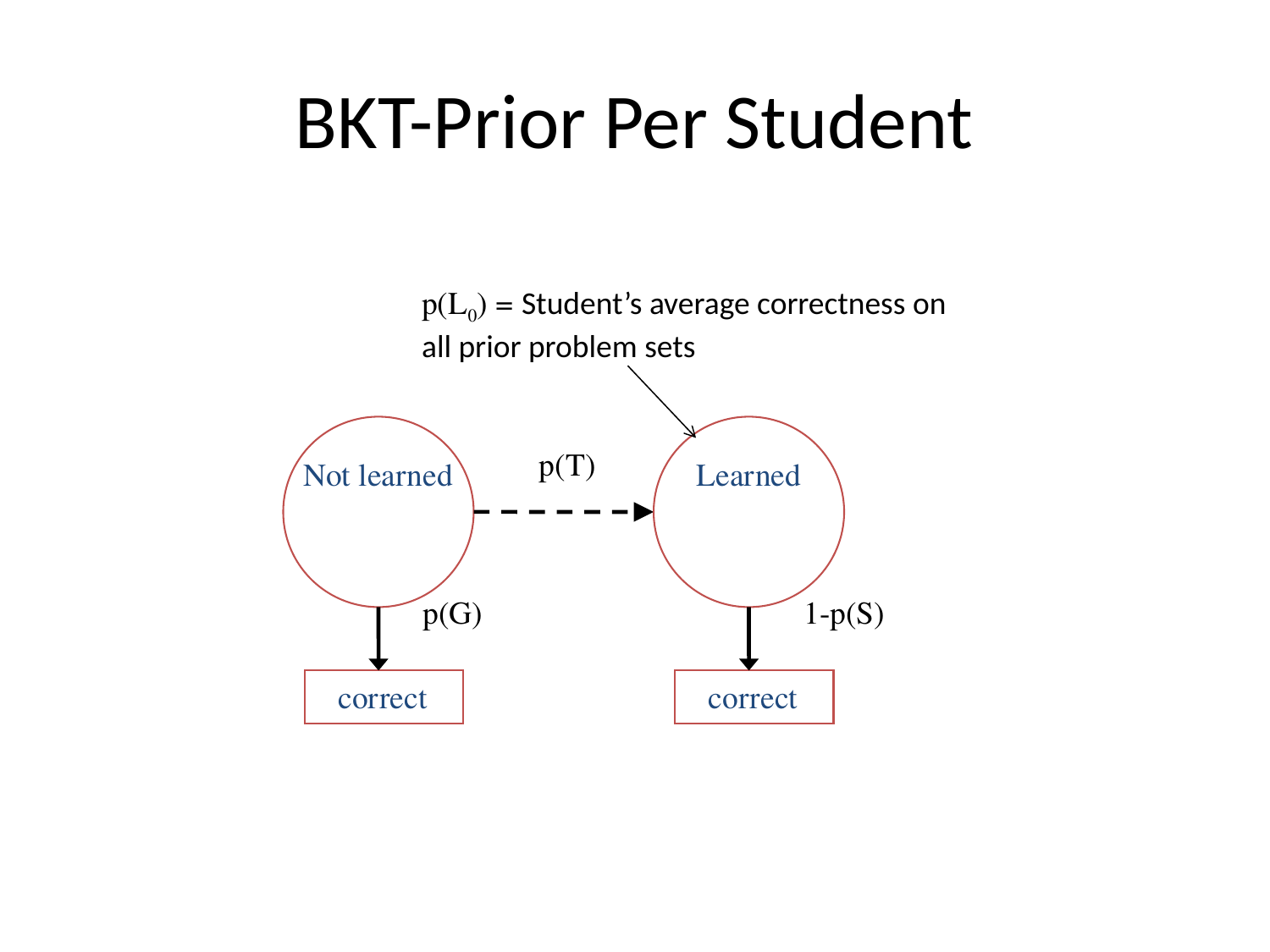

# BKT-Prior Per Student
p(L0) = Student’s average correctness on all prior problem sets

p(T)
Not learned
Learned

p(G)
1-p(S)

correct

correct